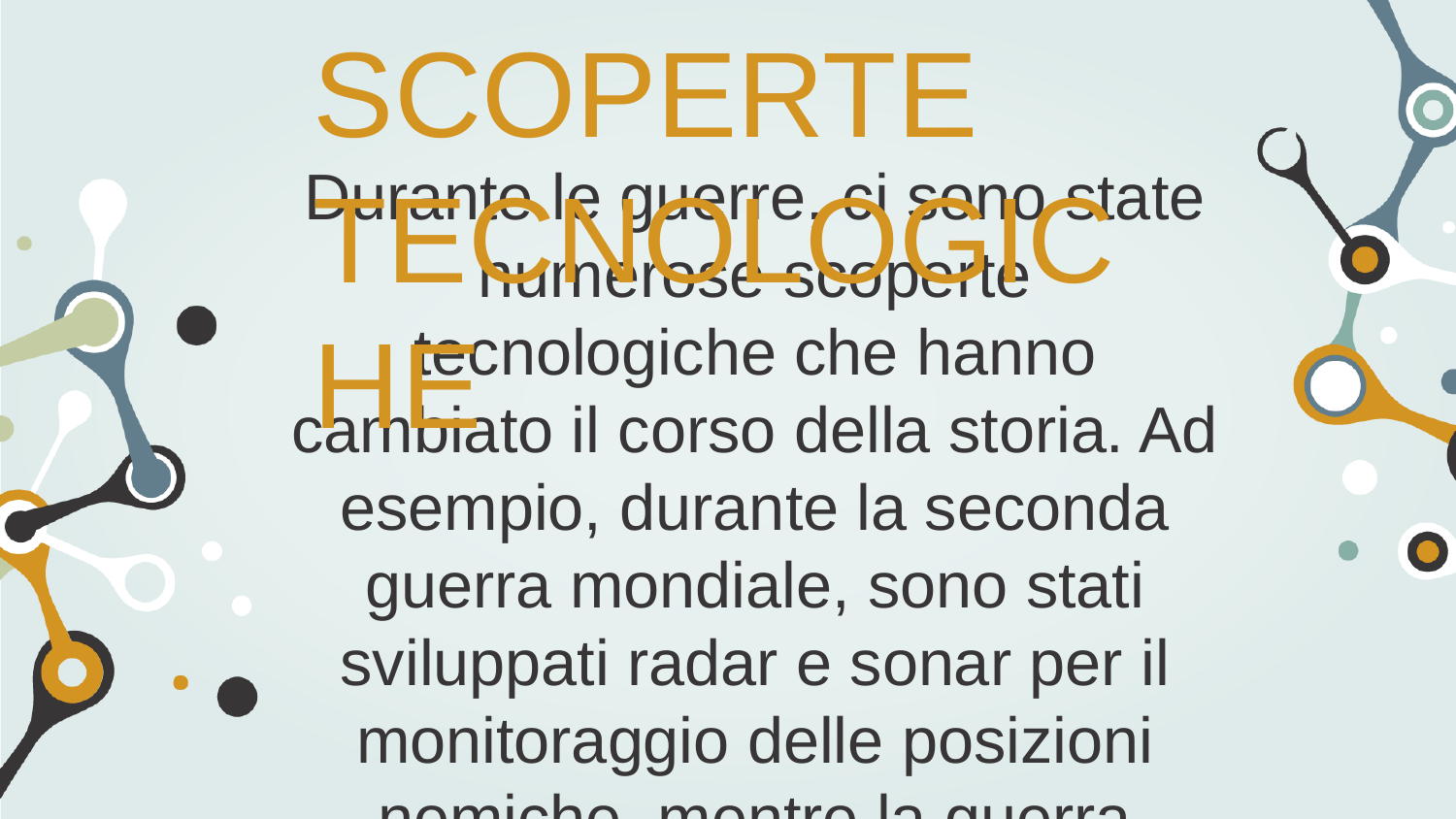

SCOPERTE TECNOLOGICHE
Durante le guerre, ci sono state numerose scoperte tecnologiche che hanno cambiato il corso della storia. Ad esempio, durante la seconda guerra mondiale, sono stati sviluppati radar e sonar per il monitoraggio delle posizioni nemiche, mentre la guerra fredda ha visto lo sviluppo di tecnologie spaziali e missilistiche. Altre innovazioni includono il GPS, internet e droni utilizzati in conflitti più recenti.